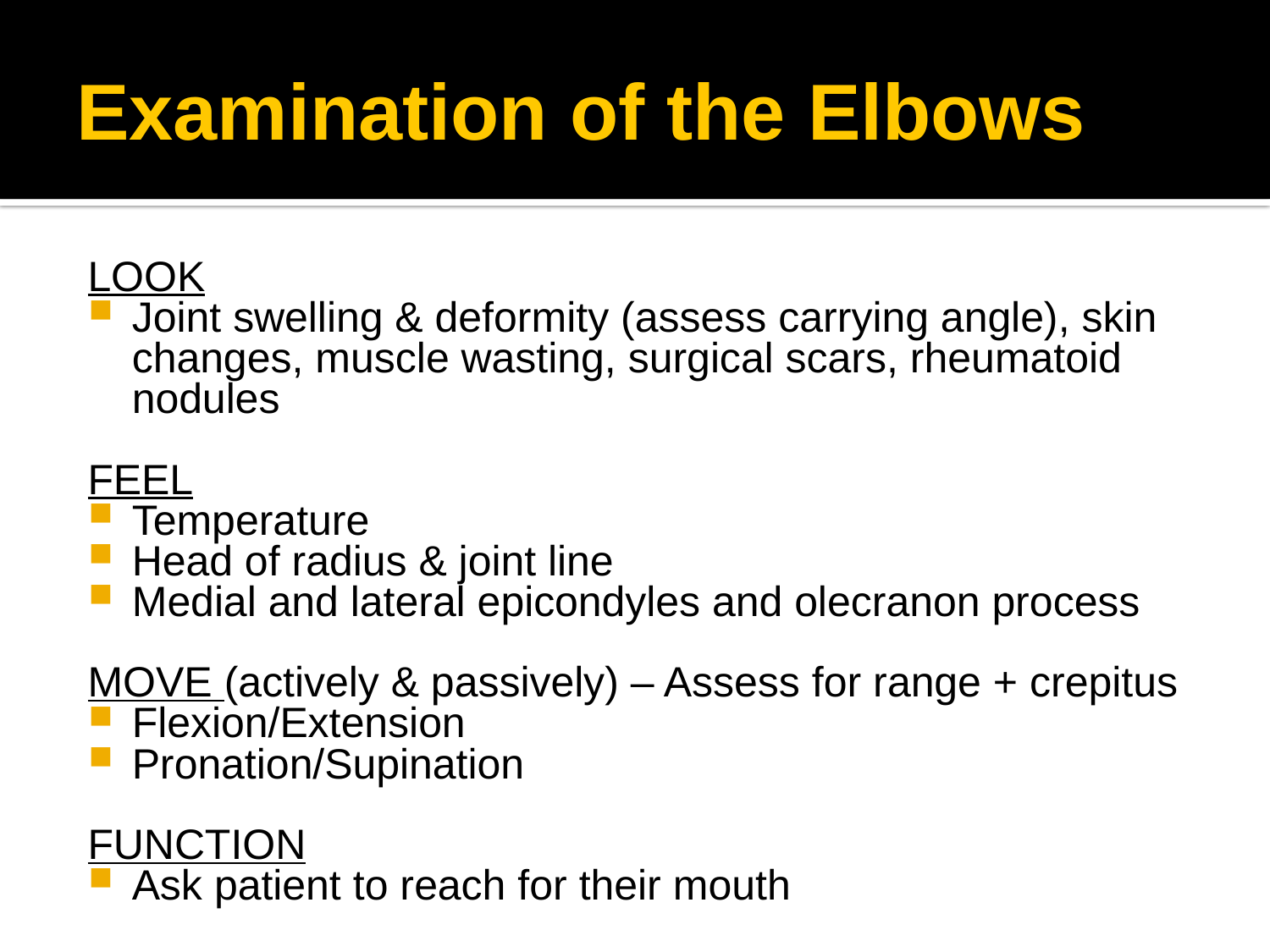

# Examination of the Elbows
LOOK
Joint swelling & deformity (assess carrying angle), skin changes, muscle wasting, surgical scars, rheumatoid nodules

FEEL
Temperature
Head of radius & joint line
Medial and lateral epicondyles and olecranon process

MOVE (actively & passively) – Assess for range + crepitus
Flexion/Extension
Pronation/Supination

FUNCTION
Ask patient to reach for their mouth